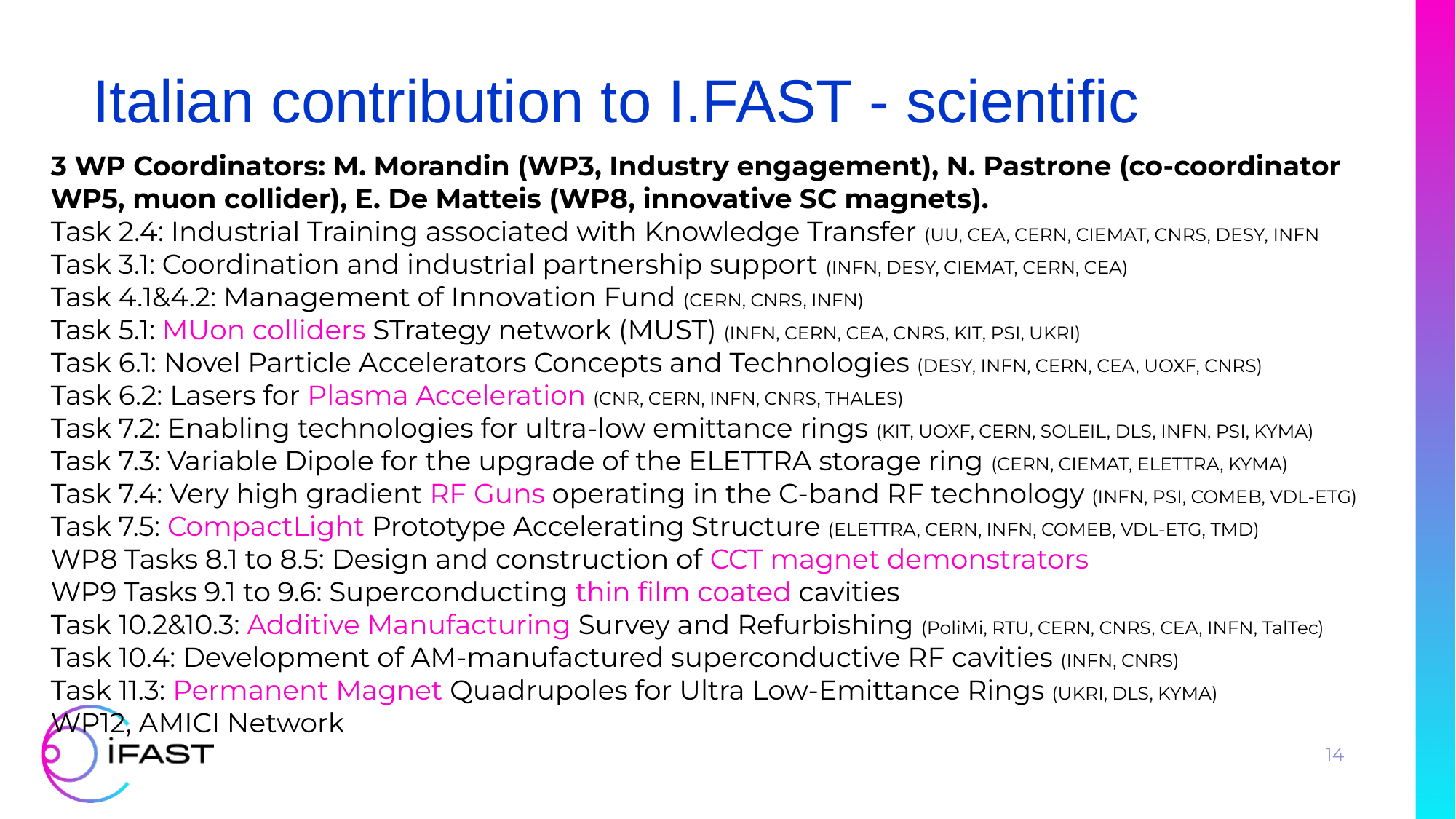

# Italian contribution to I.FAST - scientific
3 WP Coordinators: M. Morandin (WP3, Industry engagement), N. Pastrone (co-coordinator WP5, muon collider), E. De Matteis (WP8, innovative SC magnets).
Task 2.4: Industrial Training associated with Knowledge Transfer (UU, CEA, CERN, CIEMAT, CNRS, DESY, INFN
Task 3.1: Coordination and industrial partnership support (INFN, DESY, CIEMAT, CERN, CEA)
Task 4.1&4.2: Management of Innovation Fund (CERN, CNRS, INFN)
Task 5.1: MUon colliders STrategy network (MUST) (INFN, CERN, CEA, CNRS, KIT, PSI, UKRI)
Task 6.1: Novel Particle Accelerators Concepts and Technologies (DESY, INFN, CERN, CEA, UOXF, CNRS)
Task 6.2: Lasers for Plasma Acceleration (CNR, CERN, INFN, CNRS, THALES)
Task 7.2: Enabling technologies for ultra-low emittance rings (KIT, UOXF, CERN, SOLEIL, DLS, INFN, PSI, KYMA)
Task 7.3: Variable Dipole for the upgrade of the ELETTRA storage ring (CERN, CIEMAT, ELETTRA, KYMA)
Task 7.4: Very high gradient RF Guns operating in the C-band RF technology (INFN, PSI, COMEB, VDL-ETG)
Task 7.5: CompactLight Prototype Accelerating Structure (ELETTRA, CERN, INFN, COMEB, VDL-ETG, TMD)
WP8 Tasks 8.1 to 8.5: Design and construction of CCT magnet demonstrators
WP9 Tasks 9.1 to 9.6: Superconducting thin film coated cavities
Task 10.2&10.3: Additive Manufacturing Survey and Refurbishing (PoliMi, RTU, CERN, CNRS, CEA, INFN, TalTec)
Task 10.4: Development of AM-manufactured superconductive RF cavities (INFN, CNRS)
Task 11.3: Permanent Magnet Quadrupoles for Ultra Low-Emittance Rings (UKRI, DLS, KYMA)
WP12, AMICI Network
14